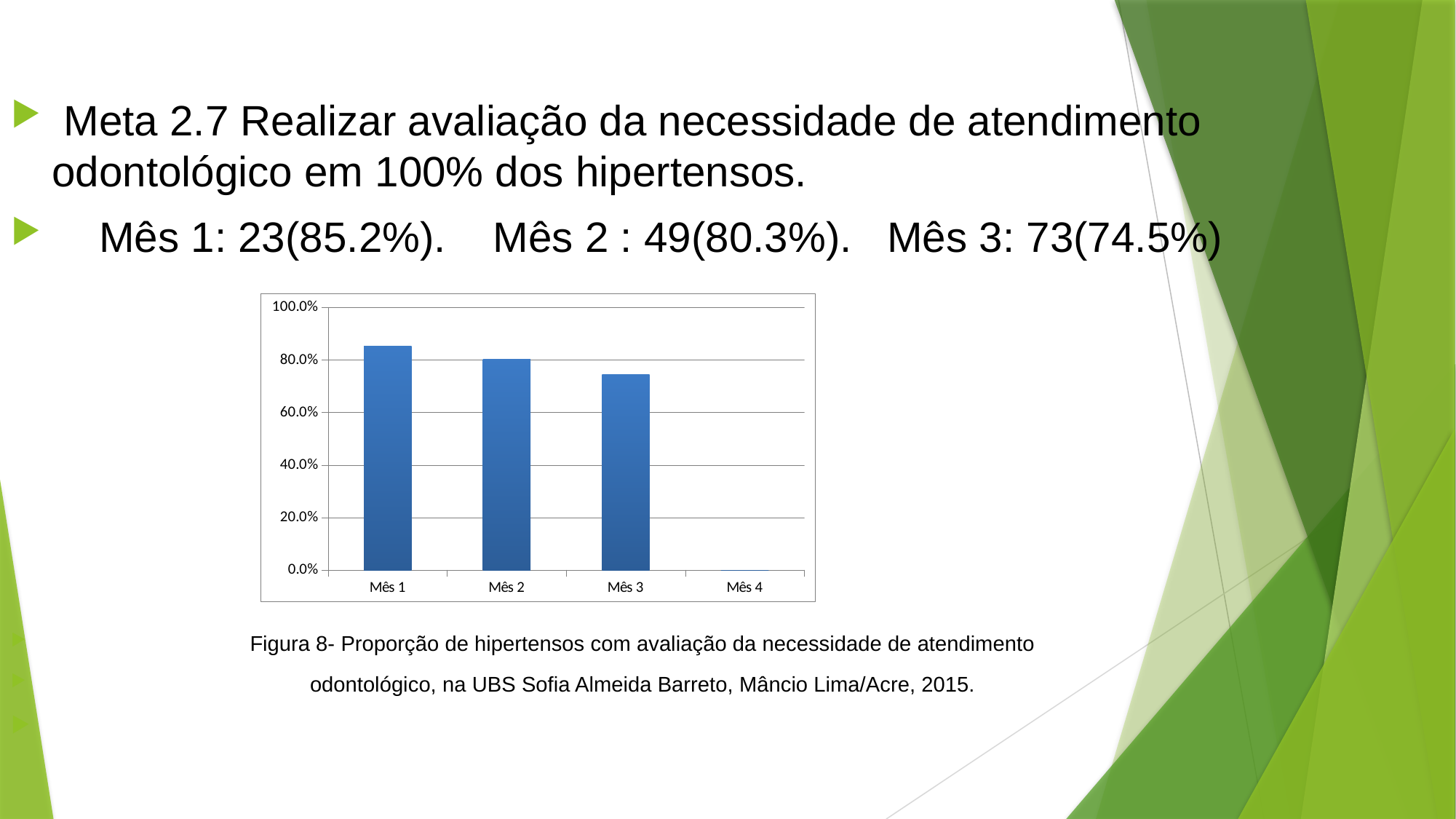

#
 Meta 2.7 Realizar avaliação da necessidade de atendimento odontológico em 100% dos hipertensos.
    Mês 1: 23(85.2%).    Mês 2 : 49(80.3%).   Mês 3: 73(74.5%)

                                 Figura 8- Proporção de hipertensos com avaliação da necessidade de atendimento
                                           odontológico, na UBS Sofia Almeida Barreto, Mâncio Lima/Acre, 2015.

### Chart

| Category | Proporção de hipertensos com avaliação da necessidade de atendimento odontológico |
|---|---|
| Mês 1 | 0.8518518518518519 |
| Mês 2 | 0.8032786885245902 |
| Mês 3 | 0.7448979591836735 |
| Mês 4 | 0.0 |